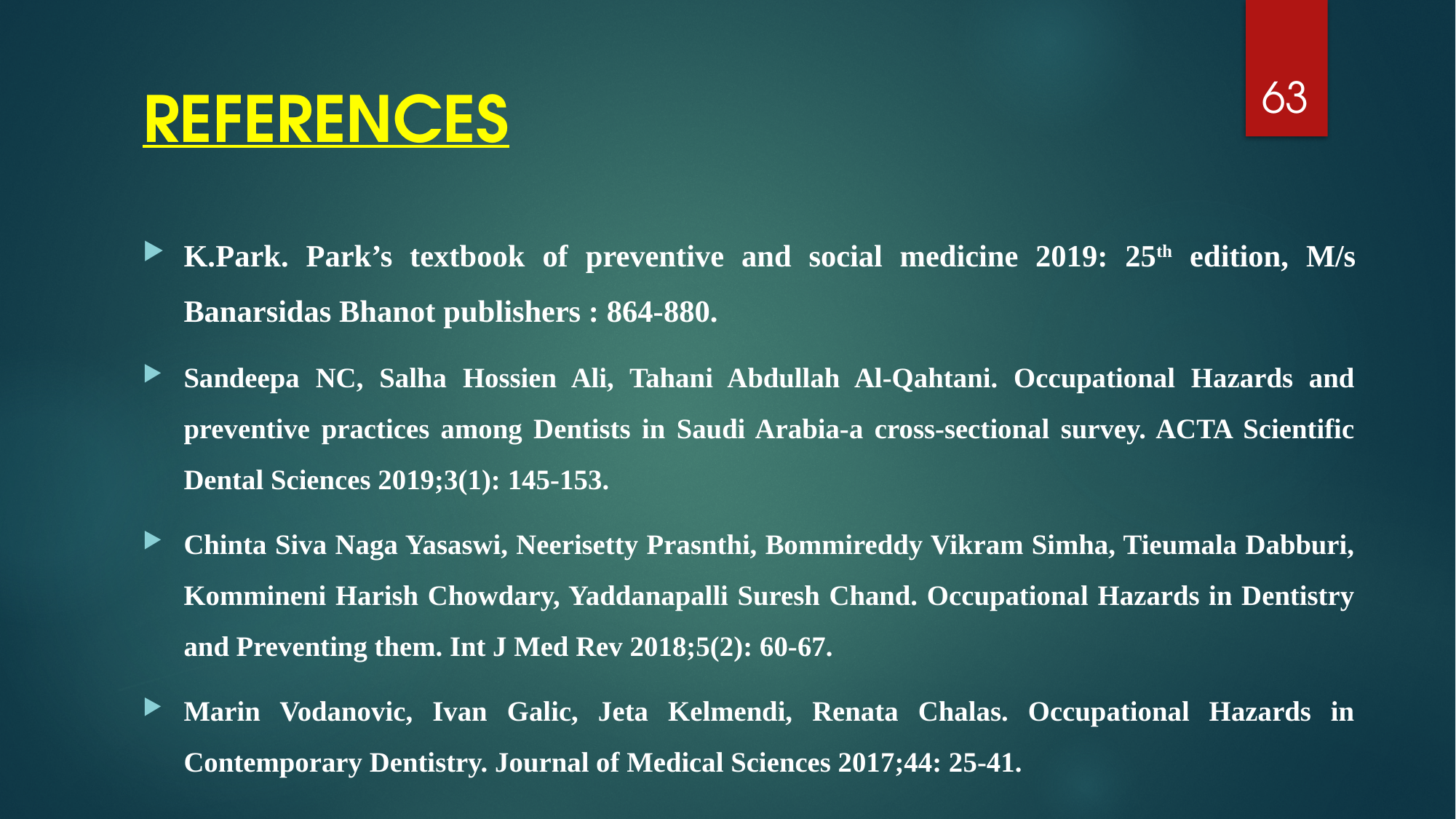

63
# REFERENCES
K.Park. Park’s textbook of preventive and social medicine 2019: 25th edition, M/s Banarsidas Bhanot publishers : 864-880.
Sandeepa NC, Salha Hossien Ali, Tahani Abdullah Al-Qahtani. Occupational Hazards and preventive practices among Dentists in Saudi Arabia-a cross-sectional survey. ACTA Scientific Dental Sciences 2019;3(1): 145-153.
Chinta Siva Naga Yasaswi, Neerisetty Prasnthi, Bommireddy Vikram Simha, Tieumala Dabburi, Kommineni Harish Chowdary, Yaddanapalli Suresh Chand. Occupational Hazards in Dentistry and Preventing them. Int J Med Rev 2018;5(2): 60-67.
Marin Vodanovic, Ivan Galic, Jeta Kelmendi, Renata Chalas. Occupational Hazards in Contemporary Dentistry. Journal of Medical Sciences 2017;44: 25-41.